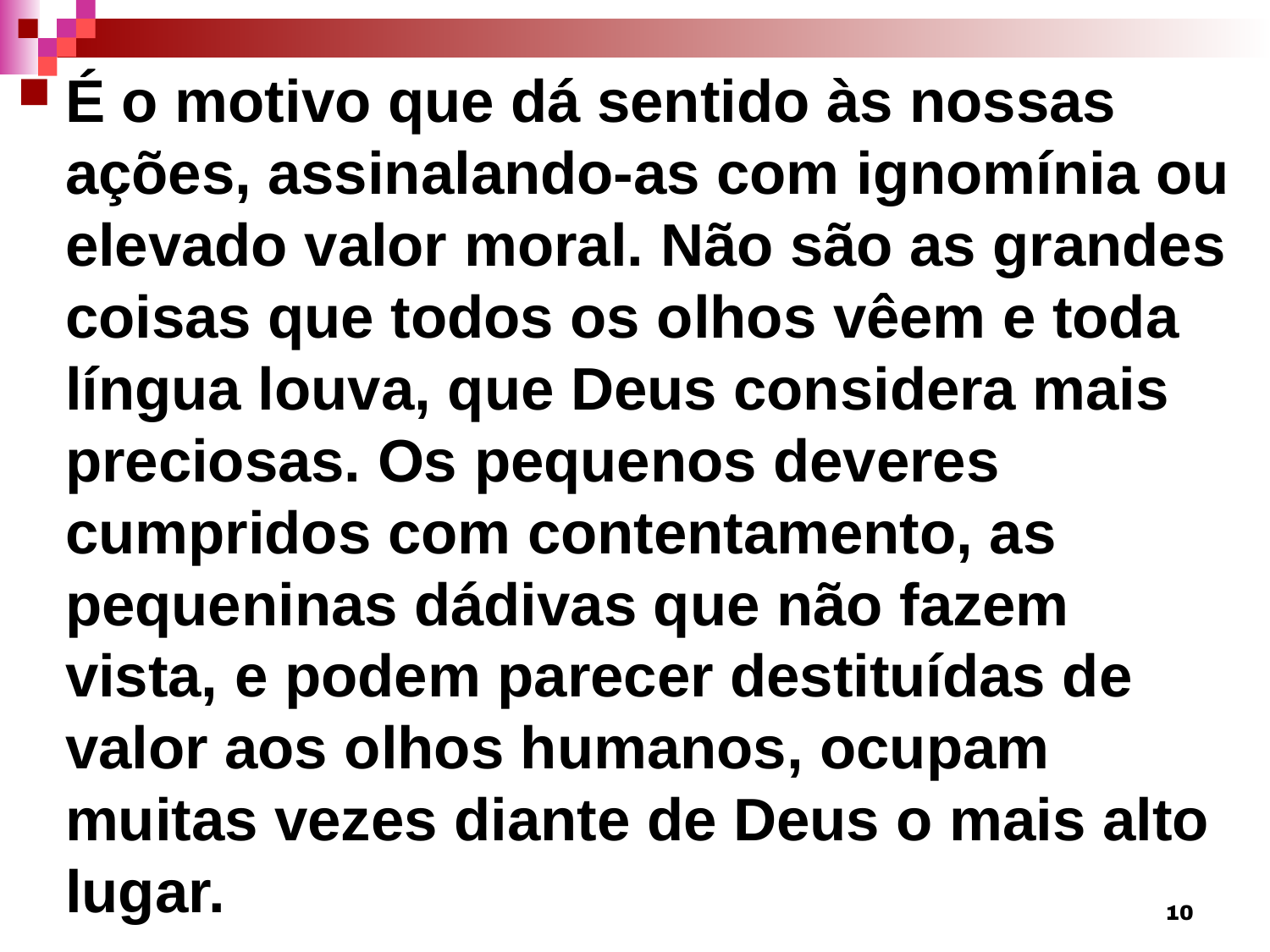

É o motivo que dá sentido às nossas ações, assinalando-as com ignomínia ou elevado valor moral. Não são as grandes coisas que todos os olhos vêem e toda língua louva, que Deus considera mais preciosas. Os pequenos deveres cumpridos com contentamento, as pequeninas dádivas que não fazem vista, e podem parecer destituídas de valor aos olhos humanos, ocupam muitas vezes diante de Deus o mais alto lugar.
10